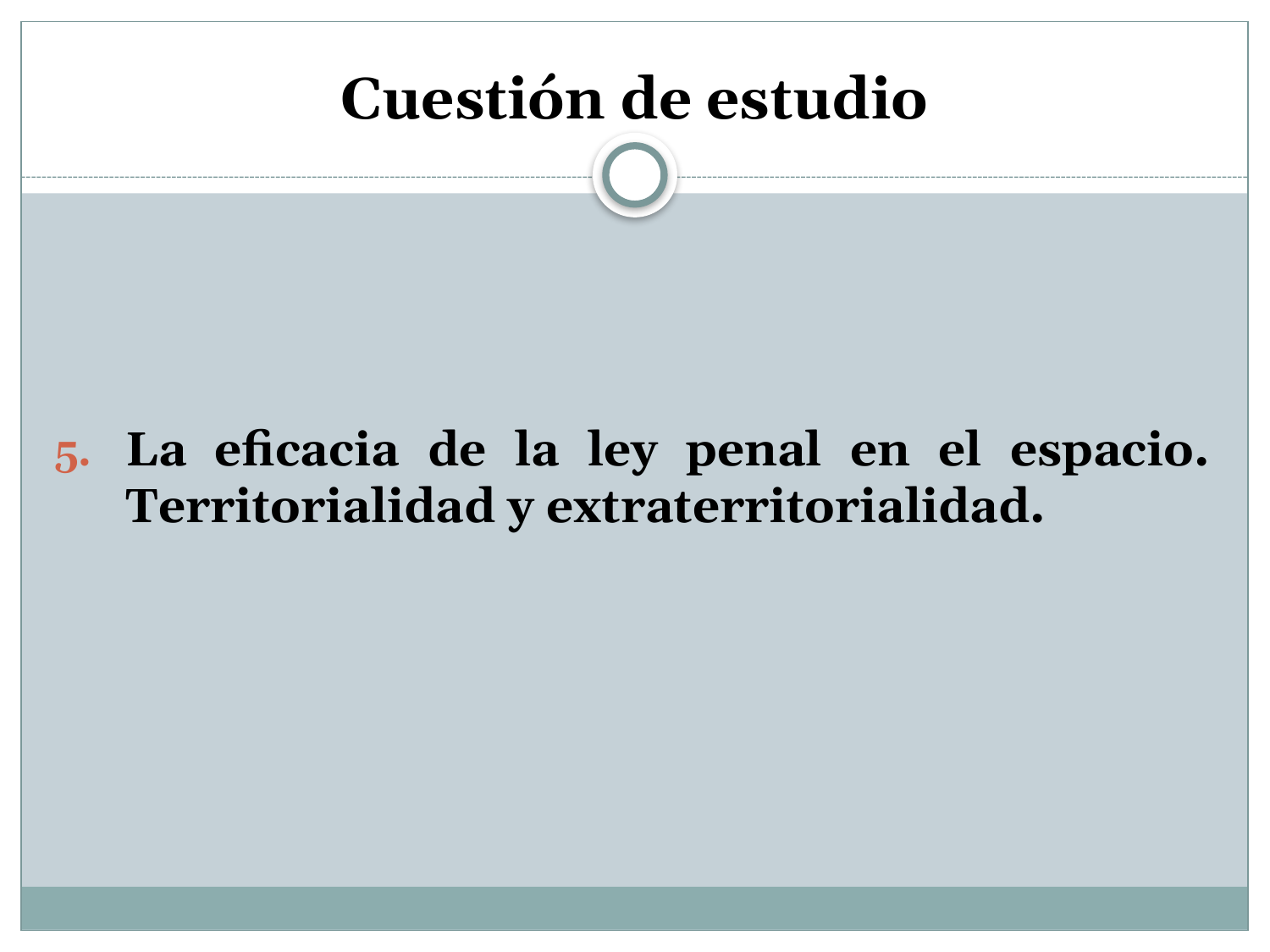

# Cuestión de estudio

La eficacia de la ley penal en el espacio. Territorialidad y extraterritorialidad.